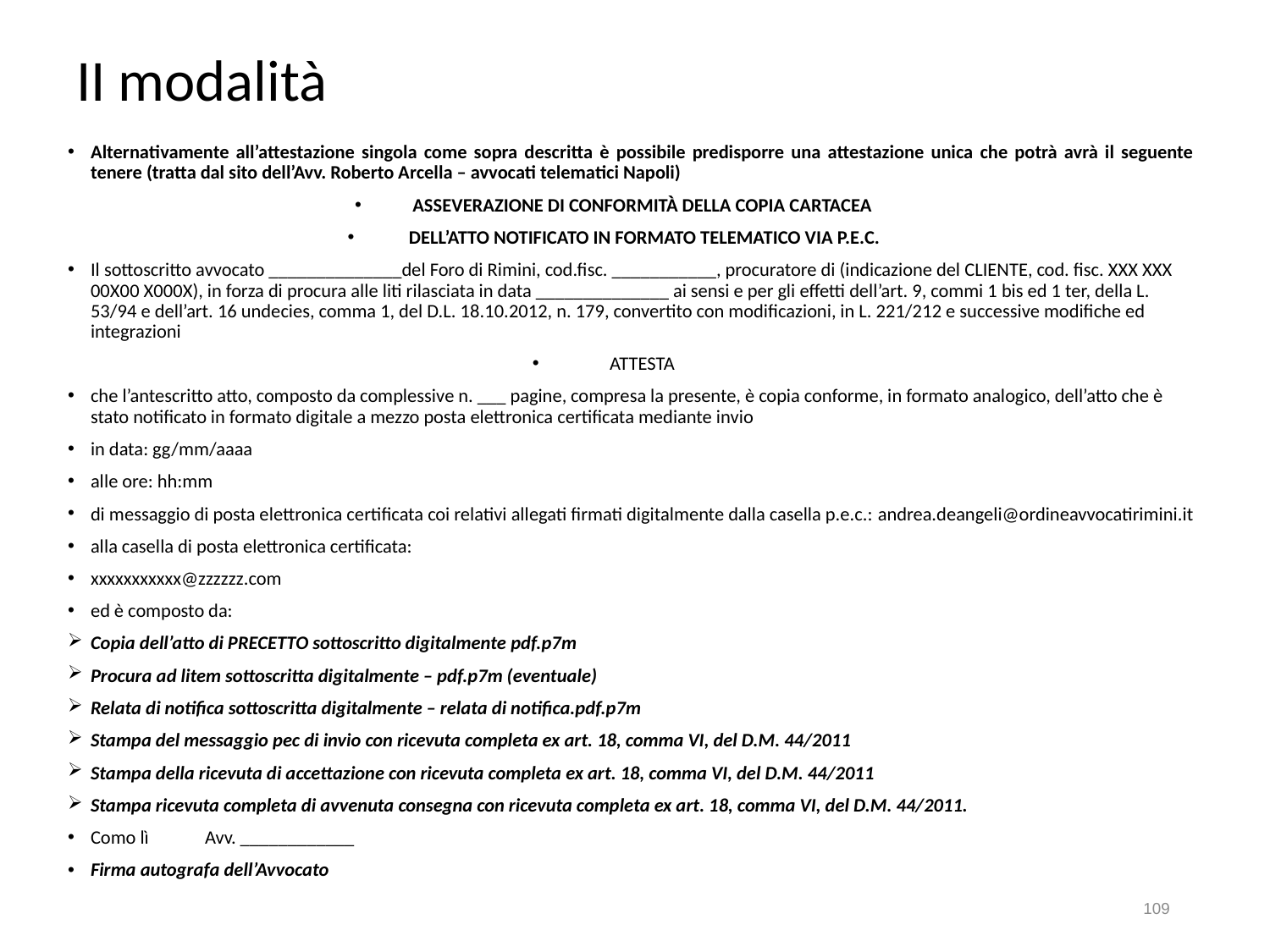

# II modalità
Alternativamente all’attestazione singola come sopra descritta è possibile predisporre una attestazione unica che potrà avrà il seguente tenere (tratta dal sito dell’Avv. Roberto Arcella – avvocati telematici Napoli)
ASSEVERAZIONE DI CONFORMITÀ DELLA COPIA CARTACEA
 DELL’ATTO NOTIFICATO IN FORMATO TELEMATICO VIA P.E.C.
Il sottoscritto avvocato ______________del Foro di Rimini, cod.fisc. ___________, procuratore di (indicazione del CLIENTE, cod. fisc. XXX XXX 00X00 X000X), in forza di procura alle liti rilasciata in data ______________ ai sensi e per gli effetti dell’art. 9, commi 1 bis ed 1 ter, della L. 53/94 e dell’art. 16 undecies, comma 1, del D.L. 18.10.2012, n. 179, convertito con modificazioni, in L. 221/212 e successive modifiche ed integrazioni
ATTESTA
che l’antescritto atto, composto da complessive n. ___ pagine, compresa la presente, è copia conforme, in formato analogico, dell’atto che è stato notificato in formato digitale a mezzo posta elettronica certificata mediante invio
in data: gg/mm/aaaa
alle ore: hh:mm
di messaggio di posta elettronica certificata coi relativi allegati firmati digitalmente dalla casella p.e.c.: andrea.deangeli@ordineavvocatirimini.it
alla casella di posta elettronica certificata:
xxxxxxxxxxx@zzzzzz.com
ed è composto da:
Copia dell’atto di PRECETTO sottoscritto digitalmente pdf.p7m
Procura ad litem sottoscritta digitalmente – pdf.p7m (eventuale)
Relata di notifica sottoscritta digitalmente – relata di notifica.pdf.p7m
Stampa del messaggio pec di invio con ricevuta completa ex art. 18, comma VI, del D.M. 44/2011
Stampa della ricevuta di accettazione con ricevuta completa ex art. 18, comma VI, del D.M. 44/2011
Stampa ricevuta completa di avvenuta consegna con ricevuta completa ex art. 18, comma VI, del D.M. 44/2011.
Como lì 						Avv. ____________
Firma autografa dell’Avvocato

109